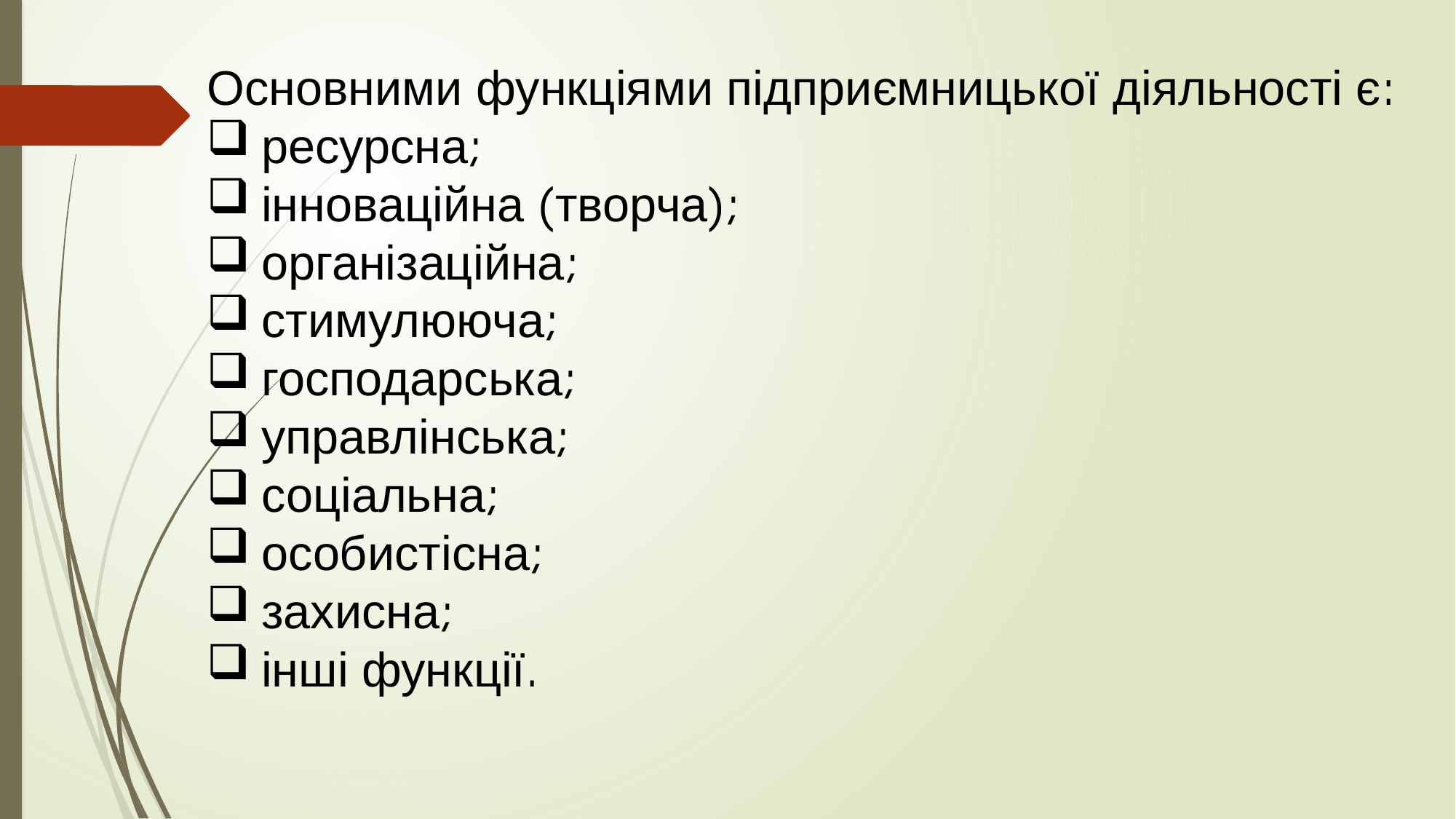

Основними функціями підприємницької діяльності є:
ресурсна;
інноваційна (творча);
організаційна;
стимулююча;
господарська;
управлінська;
соціальна;
особистісна;
захисна;
інші функції.